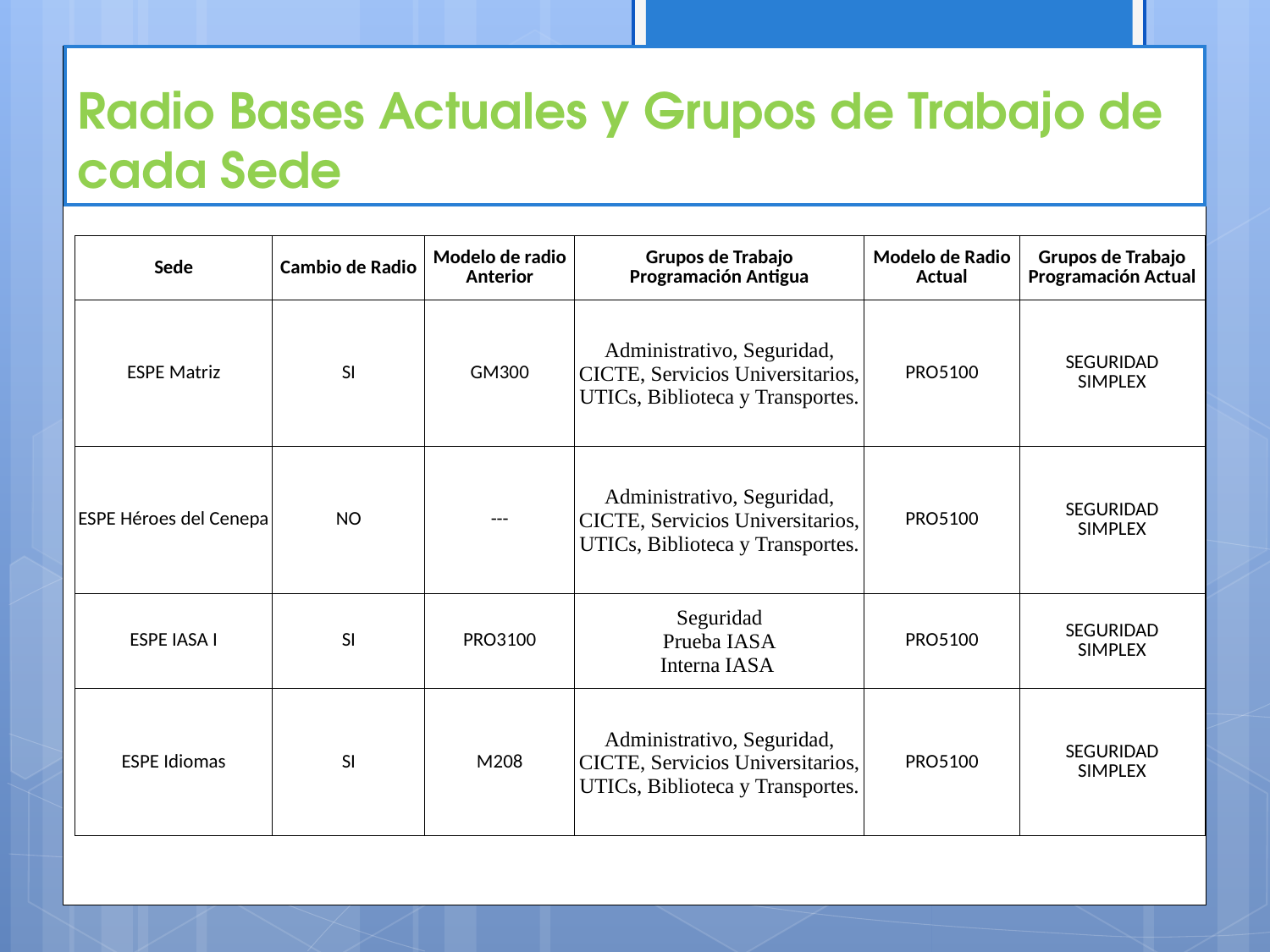

Radio Bases Actuales y Grupos de Trabajo de cada Sede
| Sede | Cambio de Radio | Modelo de radio Anterior | Grupos de Trabajo Programación Antigua | Modelo de Radio Actual | Grupos de Trabajo Programación Actual |
| --- | --- | --- | --- | --- | --- |
| ESPE Matriz | SI | GM300 | Administrativo, Seguridad, CICTE, Servicios Universitarios, UTICs, Biblioteca y Transportes. | PRO5100 | SEGURIDAD SIMPLEX |
| ESPE Héroes del Cenepa | NO | --- | Administrativo, Seguridad, CICTE, Servicios Universitarios, UTICs, Biblioteca y Transportes. | PRO5100 | SEGURIDAD SIMPLEX |
| ESPE IASA I | SI | PRO3100 | Seguridad Prueba IASA Interna IASA | PRO5100 | SEGURIDAD SIMPLEX |
| ESPE Idiomas | SI | M208 | Administrativo, Seguridad, CICTE, Servicios Universitarios, UTICs, Biblioteca y Transportes. | PRO5100 | SEGURIDAD SIMPLEX |